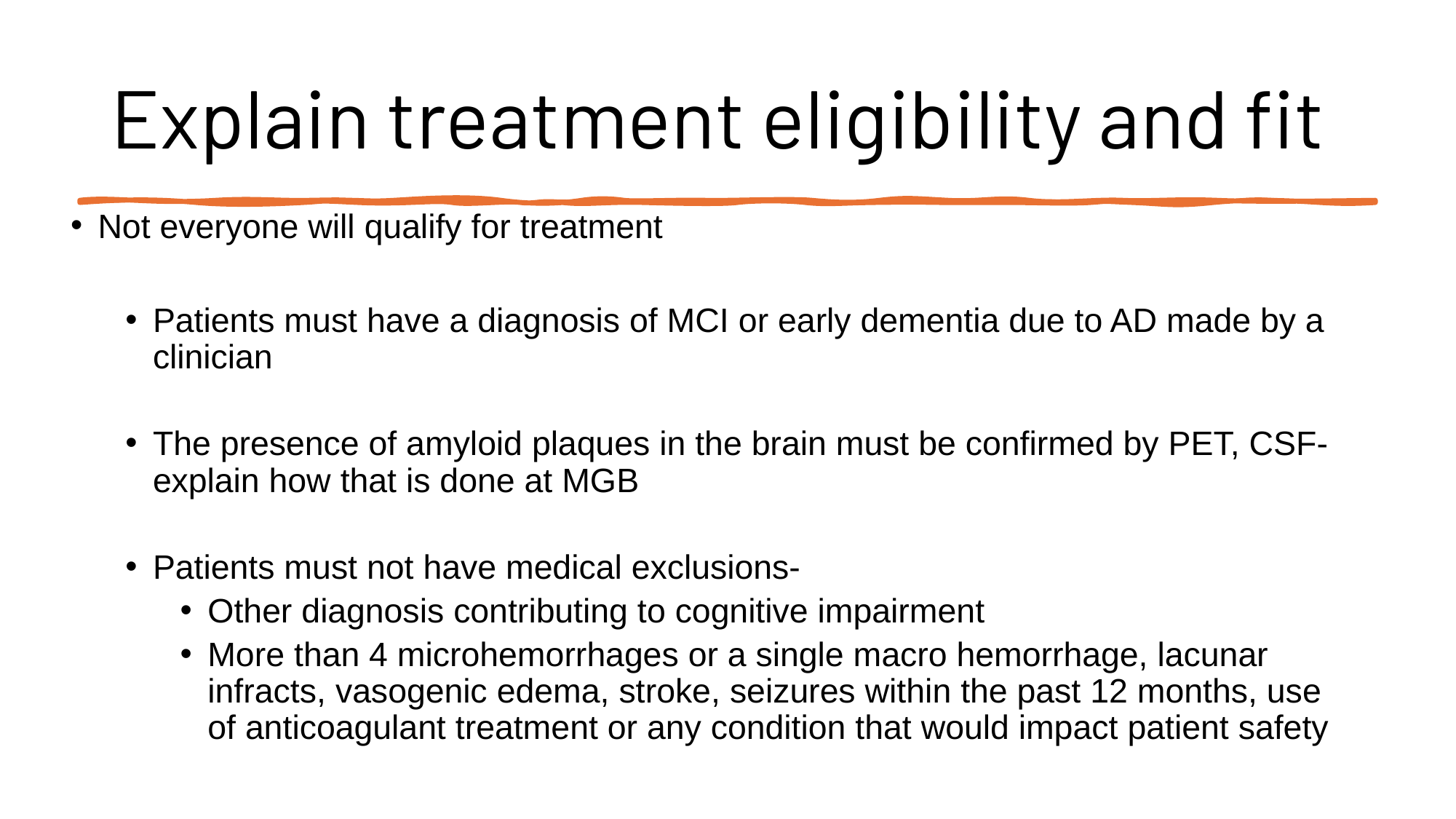

# Explain treatment eligibility and fit

Not everyone will qualify for treatment

Patients must have a diagnosis of MCI or early dementia due to AD made by a clinician

The presence of amyloid plaques in the brain must be confirmed by PET, CSF- explain how that is done at MGB

Patients must not have medical exclusions-
Other diagnosis contributing to cognitive impairment
More than 4 microhemorrhages or a single macro hemorrhage, lacunar infracts, vasogenic edema, stroke, seizures within the past 12 months, use of anticoagulant treatment or any condition that would impact patient safety